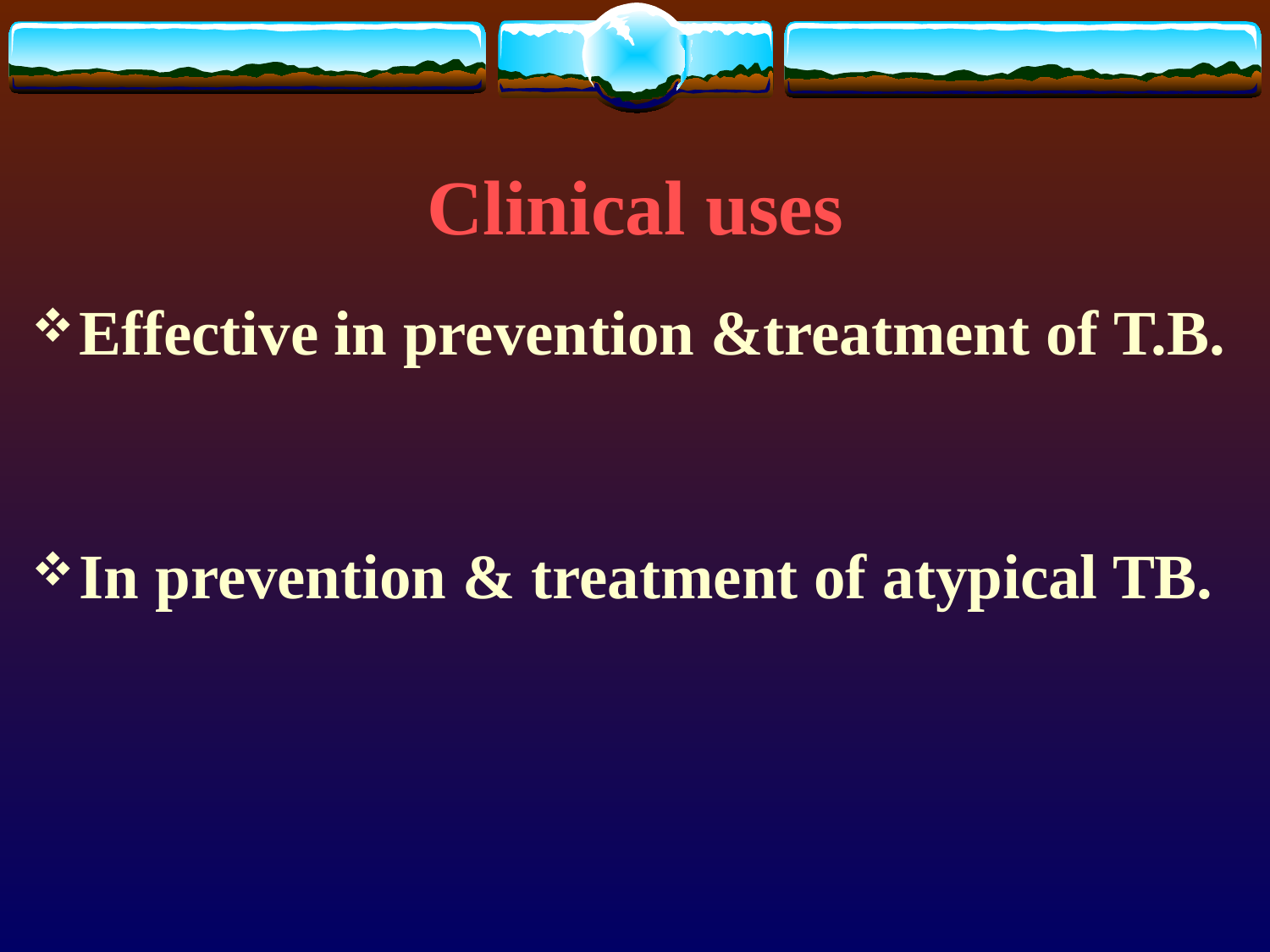

# Clinical uses
Effective in prevention &treatment of T.B.

In prevention & treatment of atypical TB.